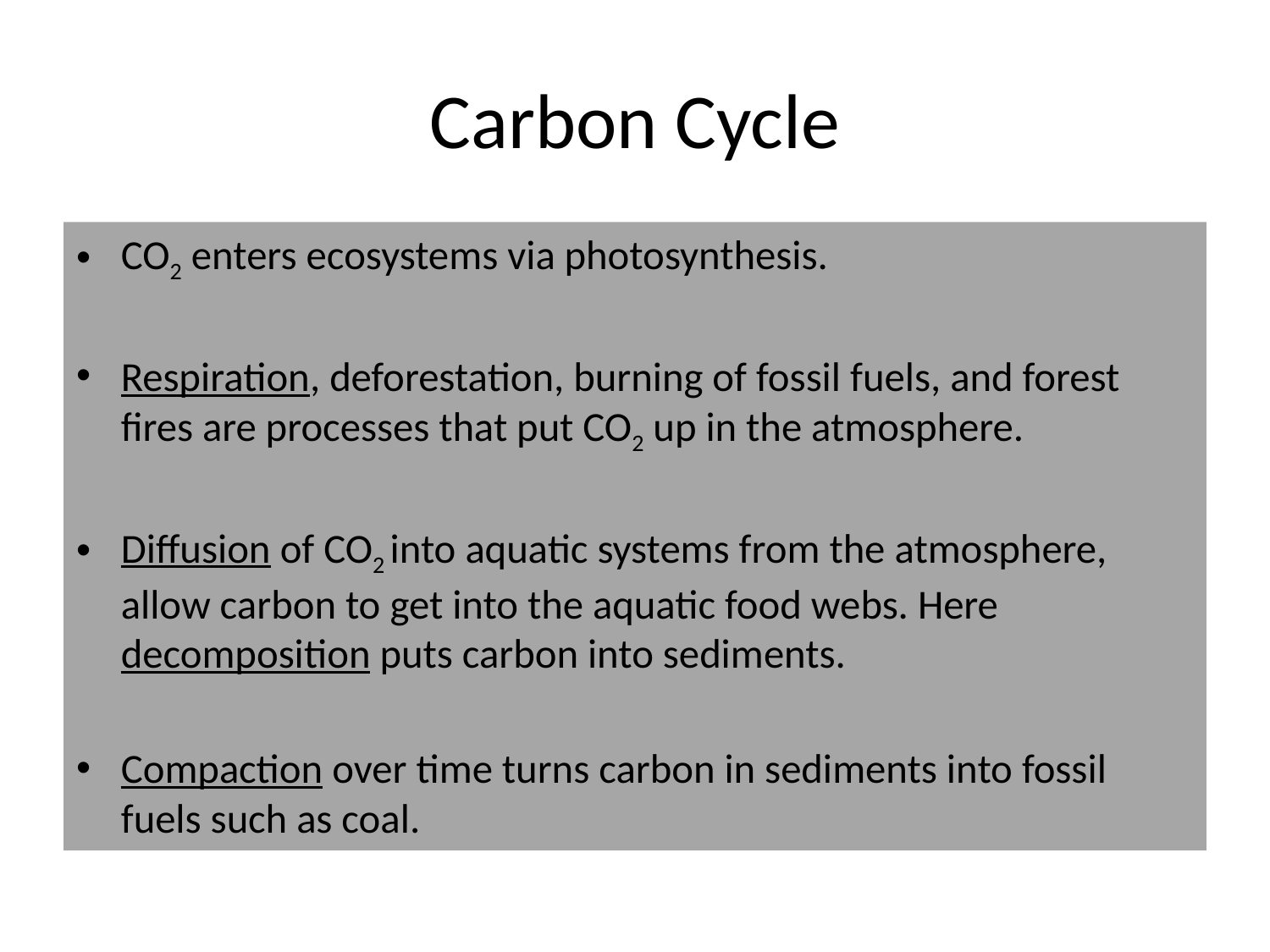

# Carbon Cycle
CO2 enters ecosystems via photosynthesis.

Respiration, deforestation, burning of fossil fuels, and forest fires are processes that put CO2 up in the atmosphere.

Diffusion of CO2 into aquatic systems from the atmosphere, allow carbon to get into the aquatic food webs. Here decomposition puts carbon into sediments.

Compaction over time turns carbon in sediments into fossil fuels such as coal.